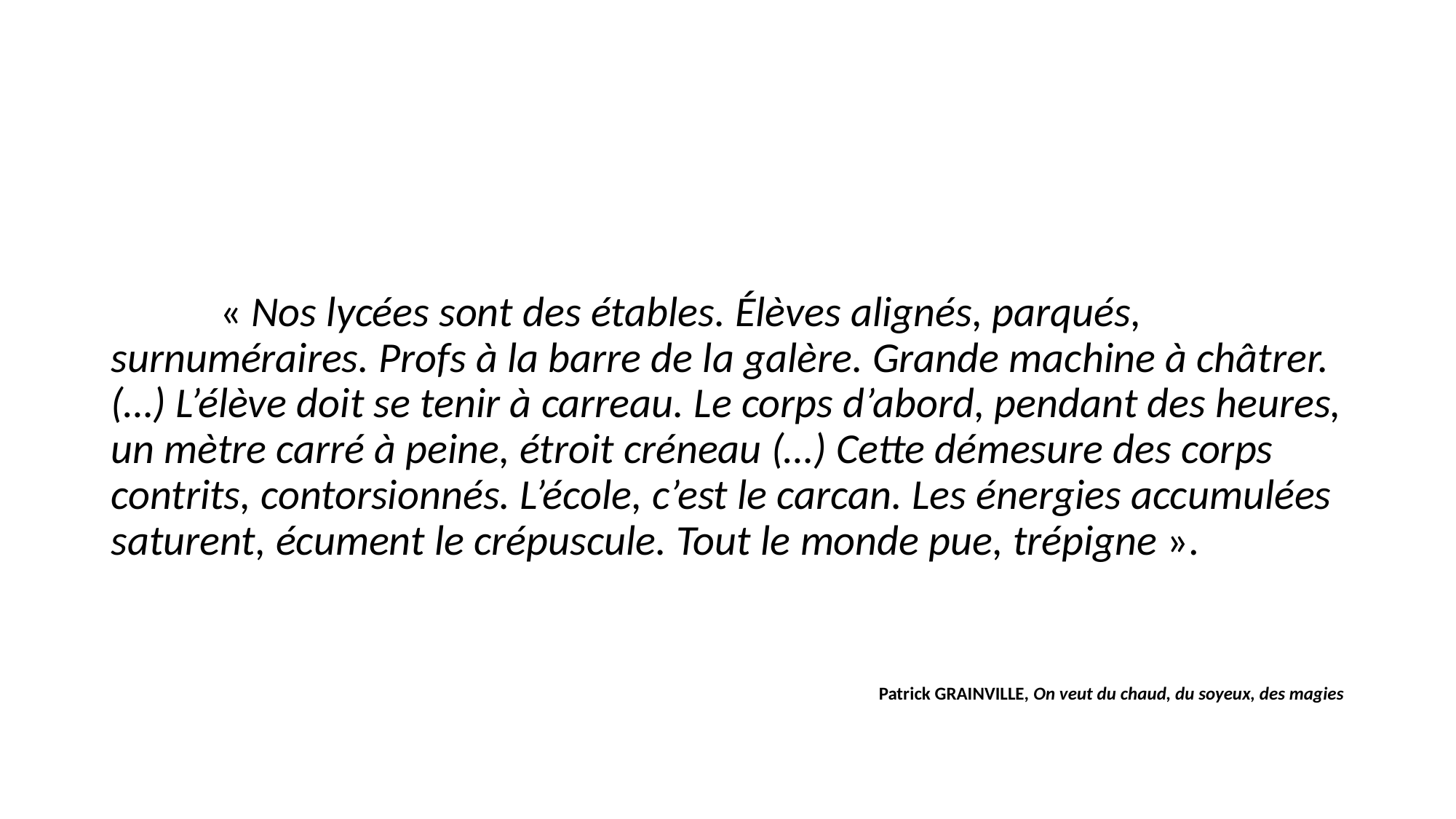

« Nos lycées sont des étables. Élèves alignés, parqués, surnuméraires. Profs à la barre de la galère. Grande machine à châtrer. (…) L’élève doit se tenir à carreau. Le corps d’abord, pendant des heures, un mètre carré à peine, étroit créneau (…) Cette démesure des corps contrits, contorsionnés. L’école, c’est le carcan. Les énergies accumulées saturent, écument le crépuscule. Tout le monde pue, trépigne ».

Patrick GRAINVILLE, On veut du chaud, du soyeux, des magies